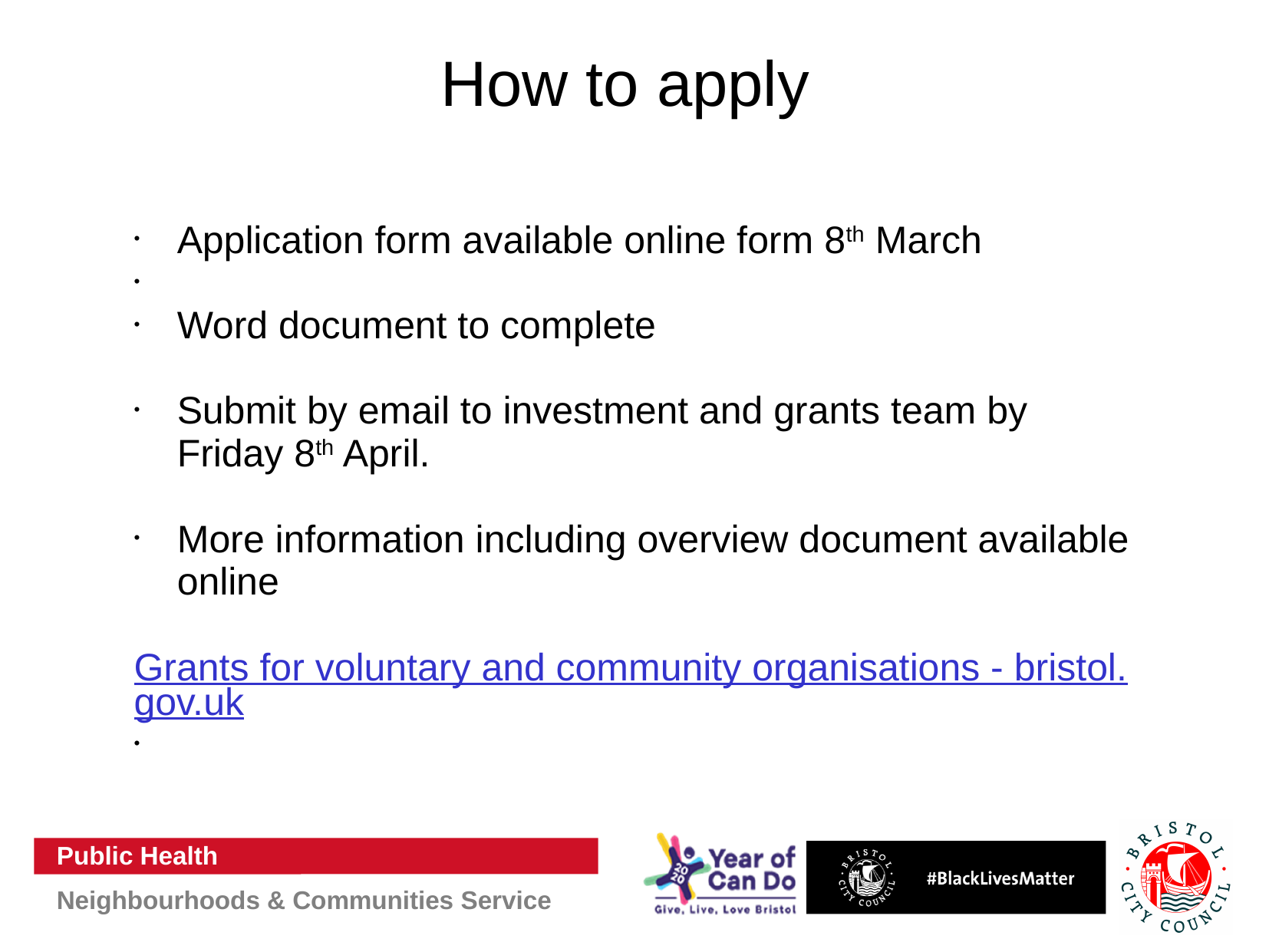

# How to apply

Application form available online form 8th March

Word document to complete

Submit by email to investment and grants team by Friday 8th April.

More information including overview document available online

Grants for voluntary and community organisations - bristol.gov.uk